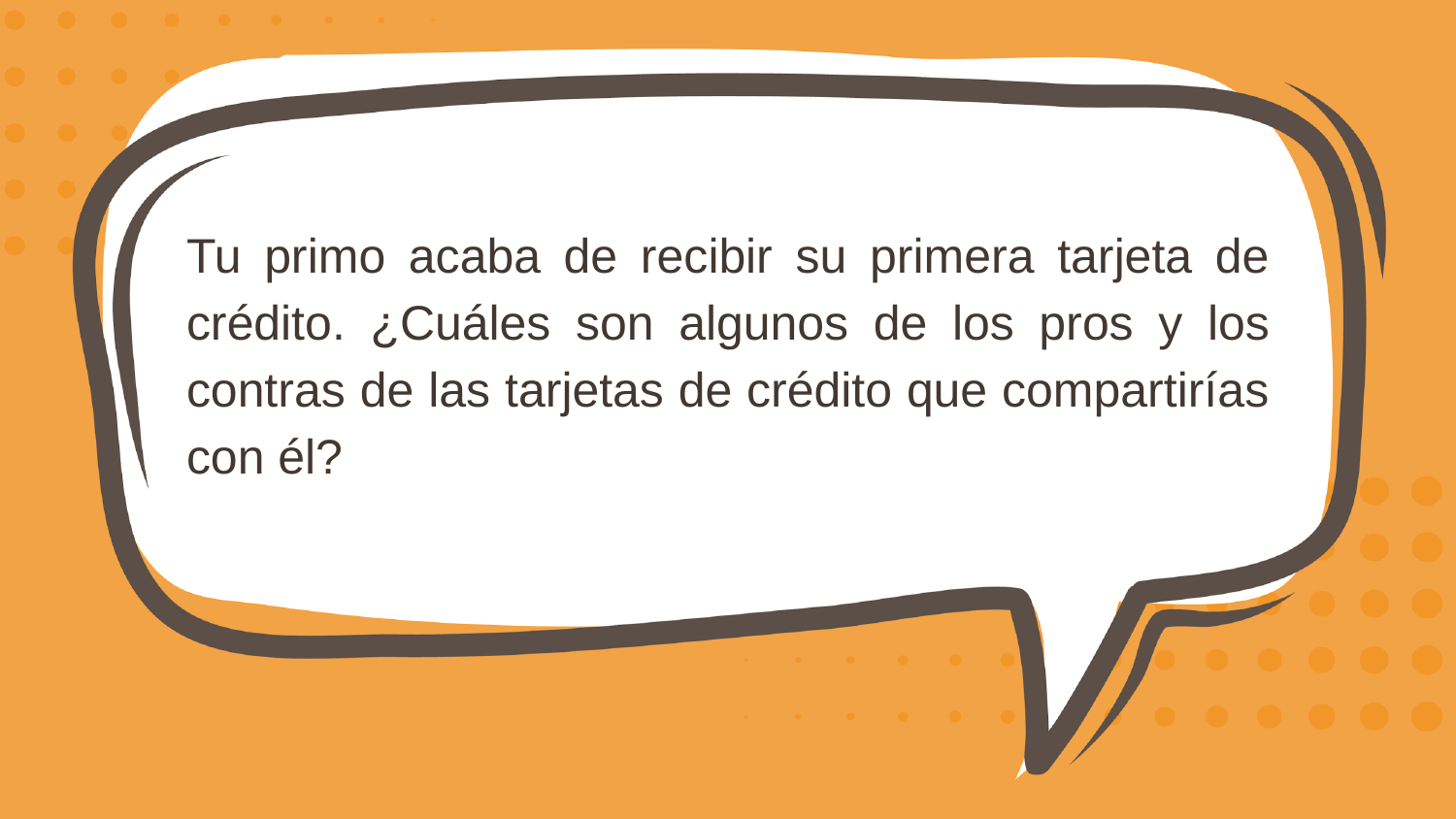

Tu primo acaba de recibir su primera tarjeta de crédito. ¿Cuáles son algunos de los pros y los contras de las tarjetas de crédito que compartirías con él?